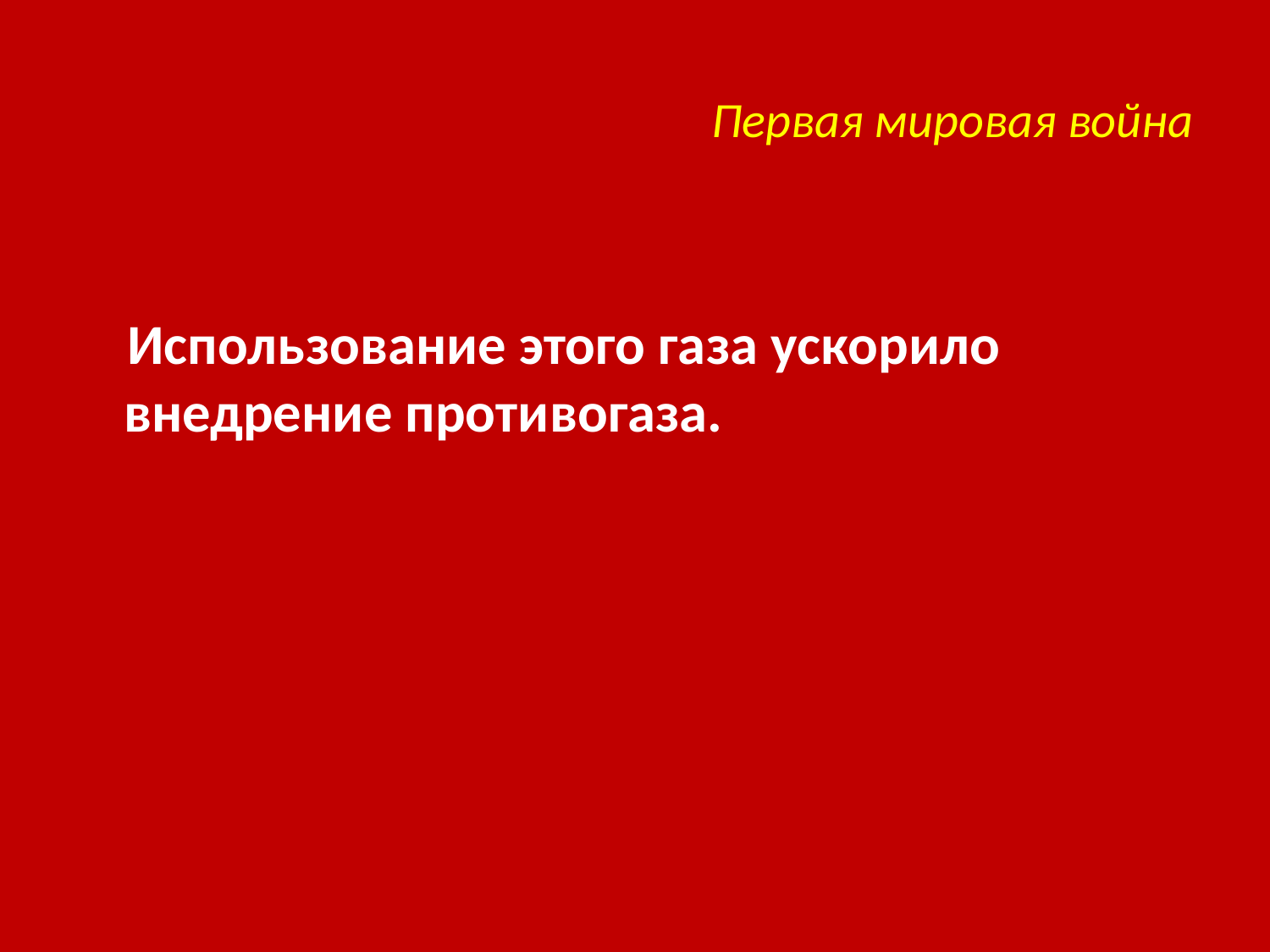

# Первая мировая война

    Использование этого газа ускорило внедрение противогаза.